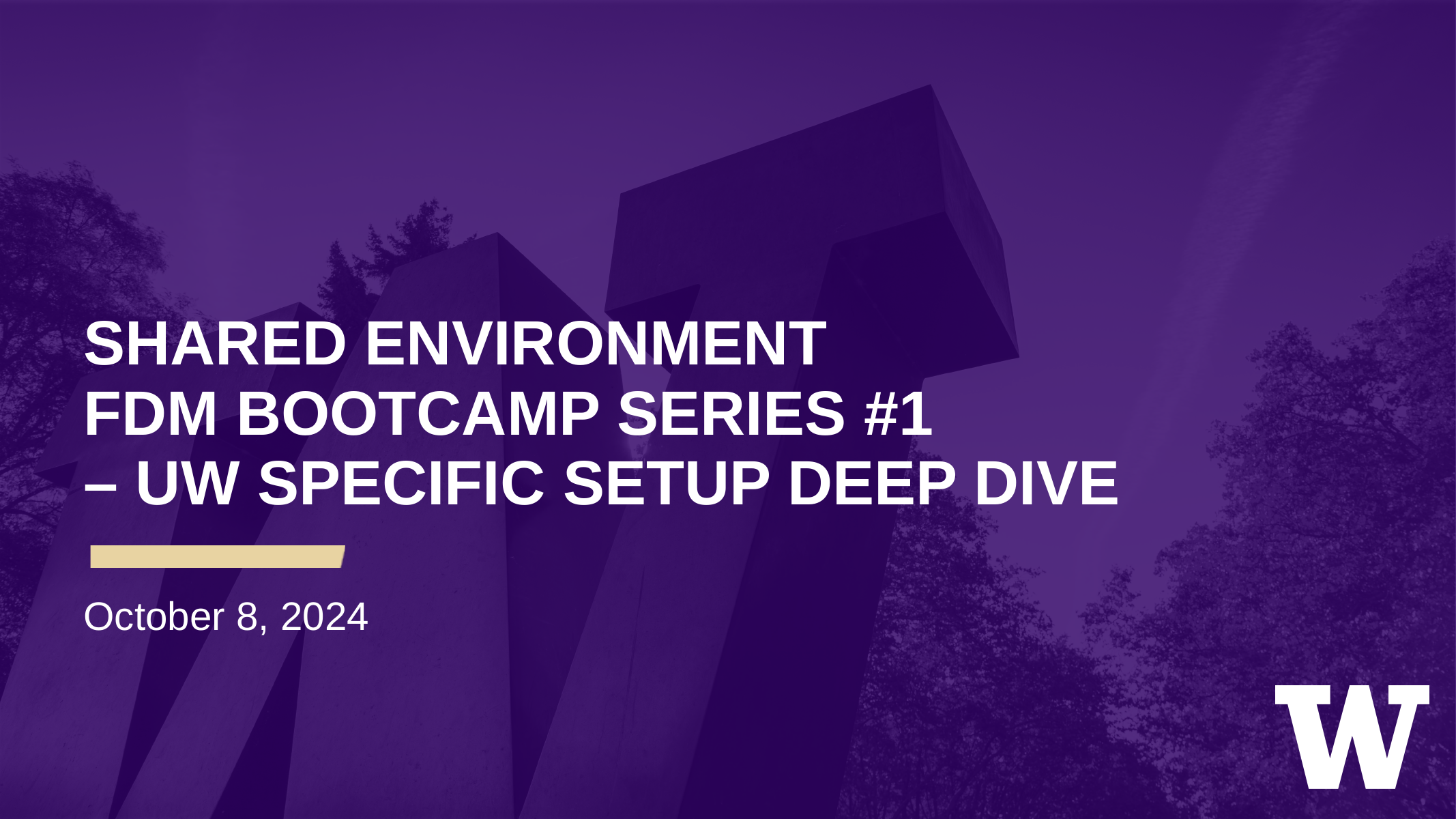

# Shared Environment FDM Bootcamp Series #1 – UW Specific setup Deep Dive
October 8, 2024